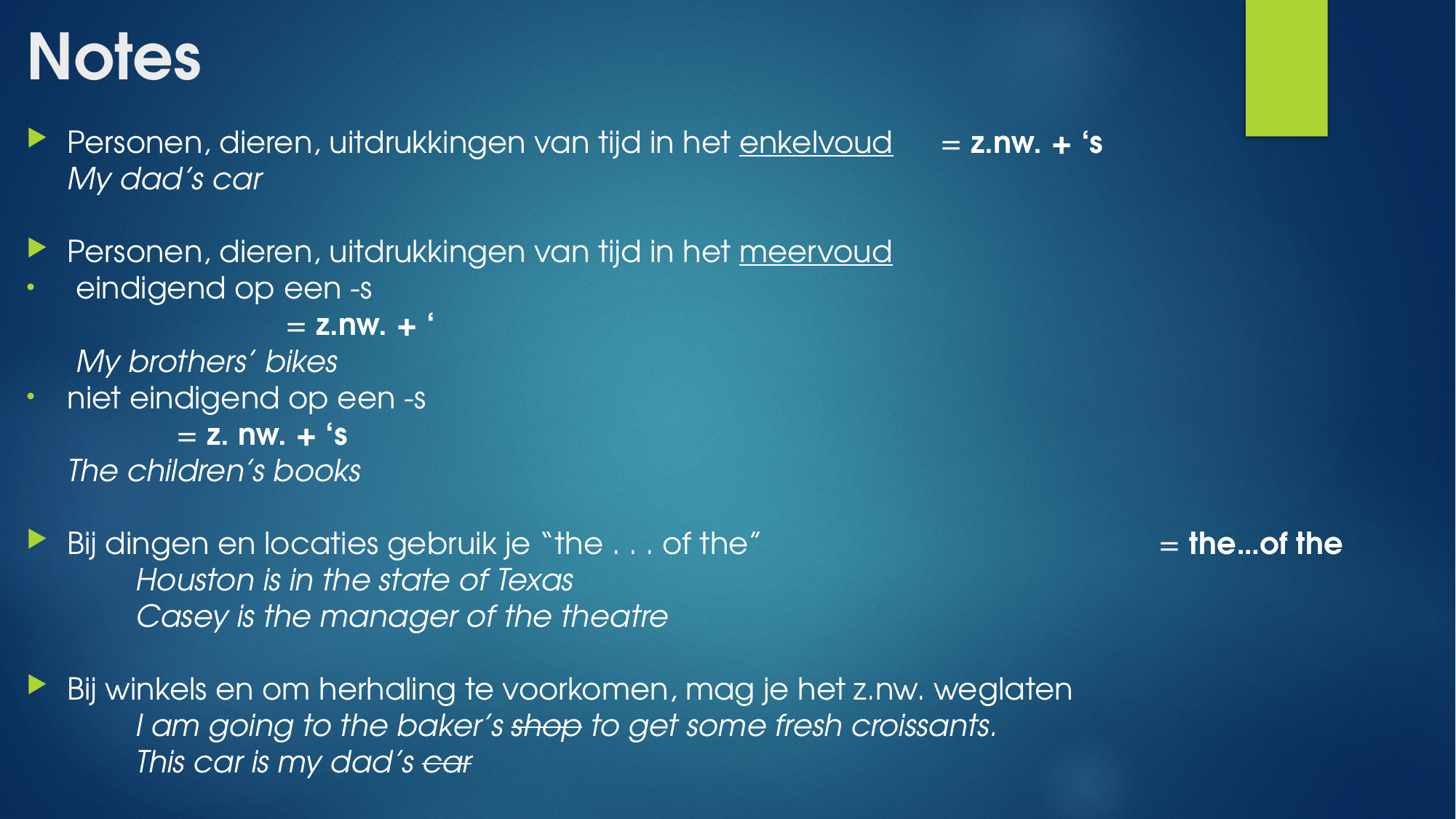

# Notes
Personen, dieren, uitdrukkingen van tijd in het enkelvoud    	= z.nw. + ‘s
My dad’s car

Personen, dieren, uitdrukkingen van tijd in het meervoud
 eindigend op een -s   											= z.nw. + ‘
 My brothers’ bikes
niet eindigend op een -s										= z. nw. + ‘s
The children’s books
Bij dingen en locaties gebruik je “the . . . of the”				= the…of the
	Houston is in the state of Texas
	Casey is the manager of the theatre

Bij winkels en om herhaling te voorkomen, mag je het z.nw. weglaten
	I am going to the baker’s shop to get some fresh croissants.
	This car is my dad’s car